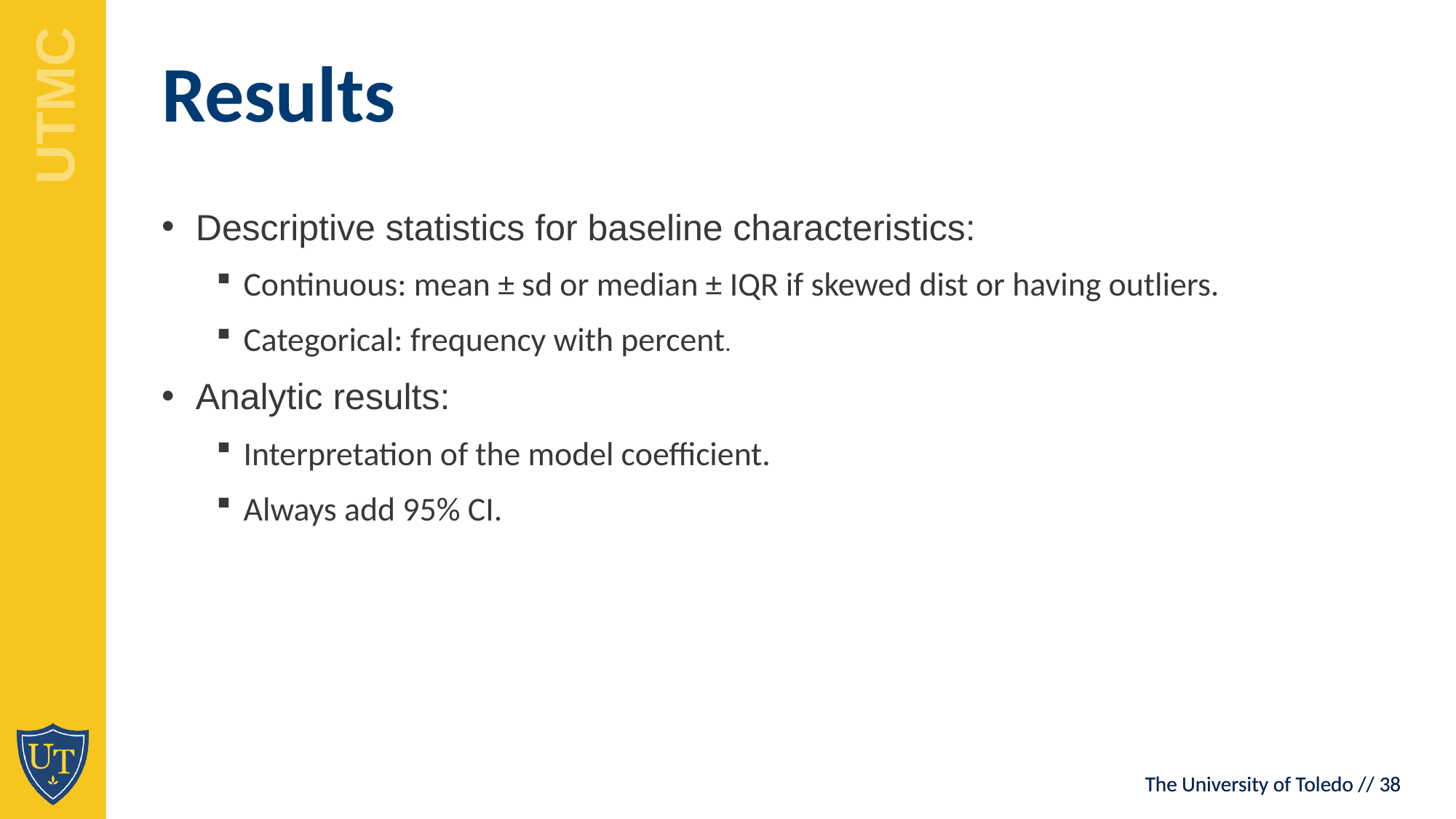

Results
Descriptive statistics for baseline characteristics:
Continuous: mean ± sd or median ± IQR if skewed dist or having outliers.
Categorical: frequency with percent.
Analytic results:
Interpretation of the model coefficient.
Always add 95% CI.